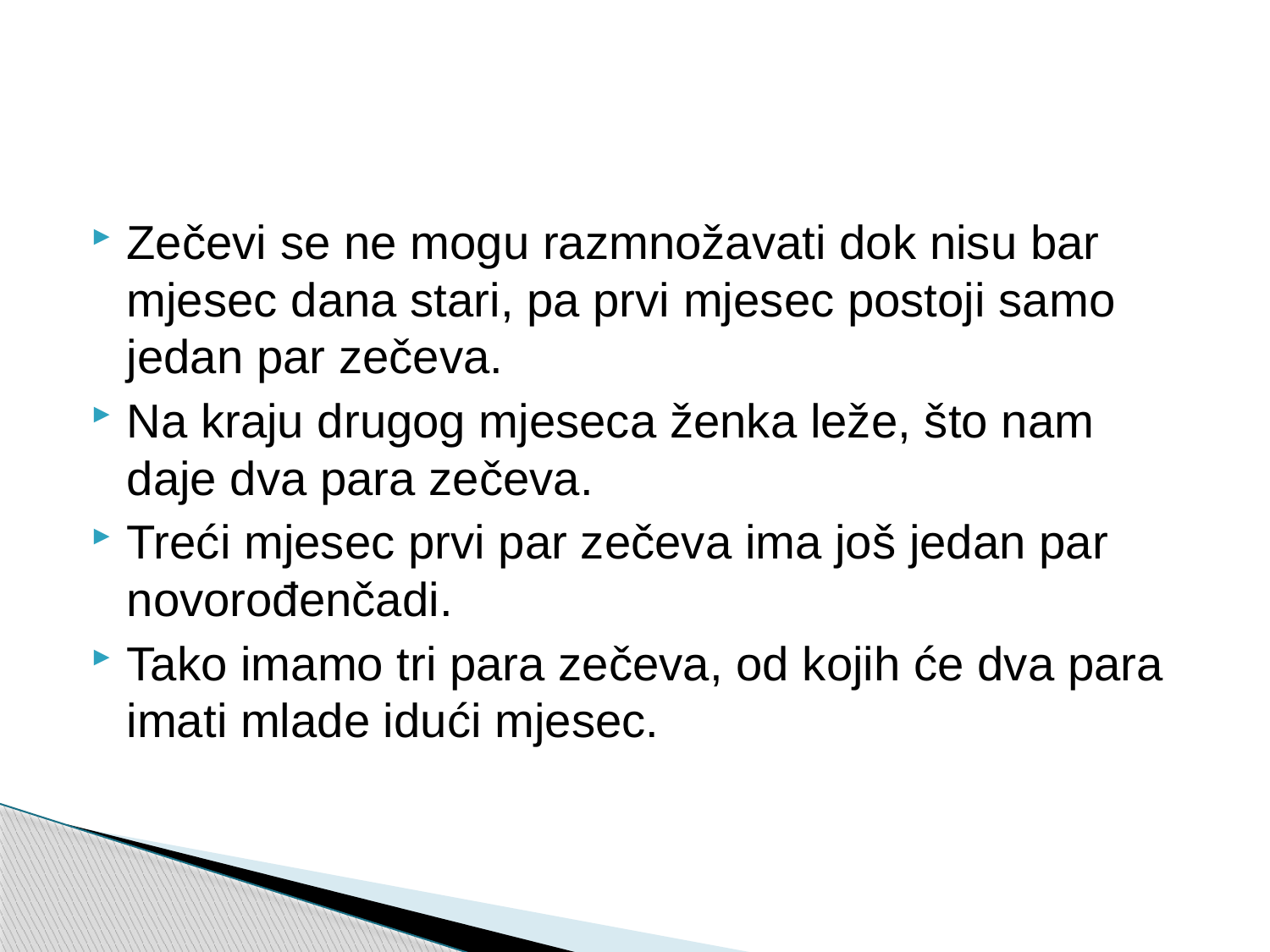

#
Zečevi se ne mogu razmnožavati dok nisu bar mjesec dana stari, pa prvi mjesec postoji samo jedan par zečeva.
Na kraju drugog mjeseca ženka leže, što nam daje dva para zečeva.
Treći mjesec prvi par zečeva ima još jedan par novorođenčadi.
Tako imamo tri para zečeva, od kojih će dva para imati mlade idući mjesec.